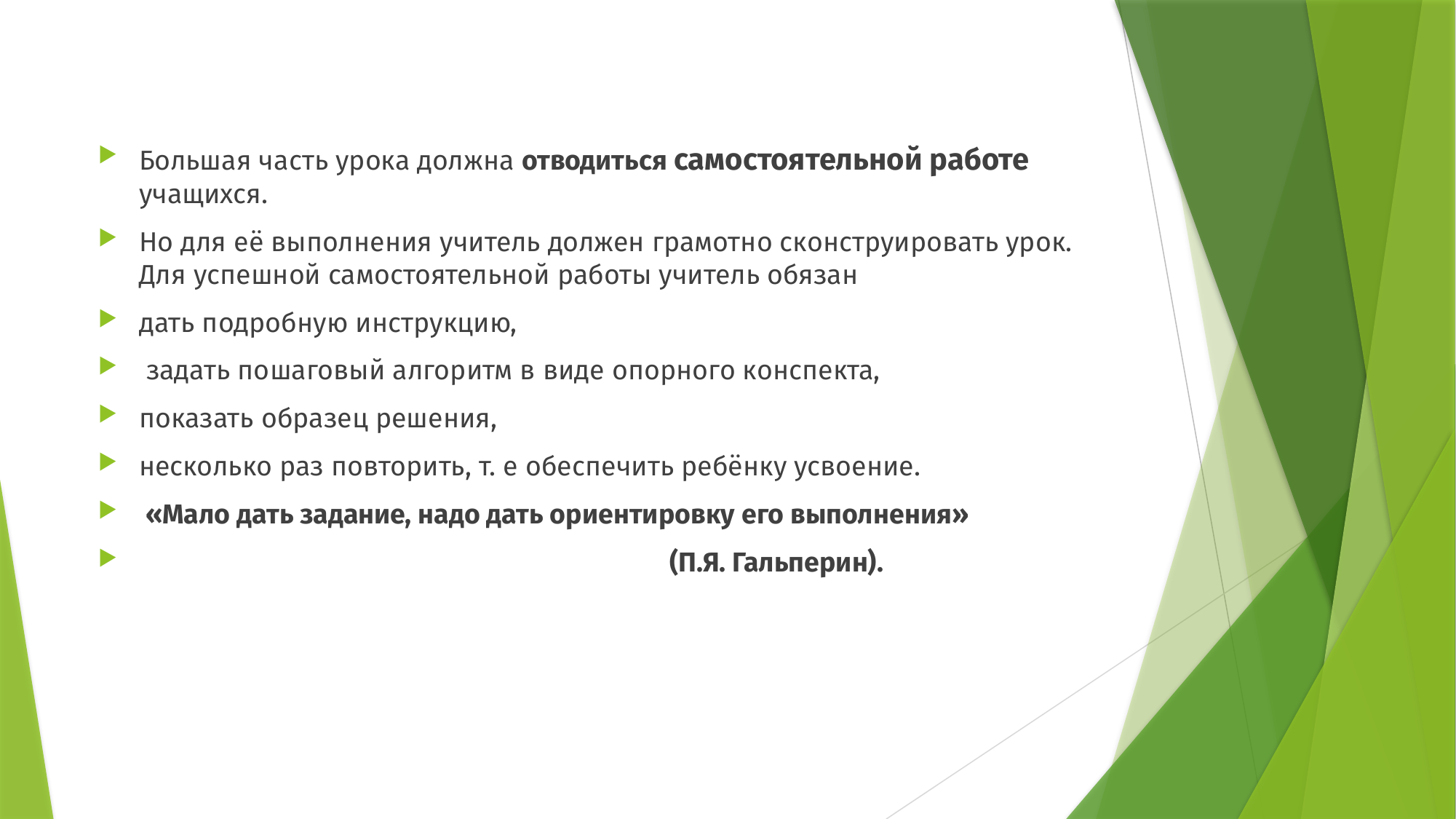

Большая часть урока должна отводиться самостоятельной работе учащихся.
Но для её выполнения учитель должен грамотно сконструировать урок. Для успешной самостоятельной работы учитель обязан
дать подробную инструкцию,
 задать пошаговый алгоритм в виде опорного конспекта,
показать образец решения,
несколько раз повторить, т. е обеспечить ребёнку усвоение.
 «Мало дать задание, надо дать ориентировку его выполнения»
                                                                                 (П.Я. Гальперин).